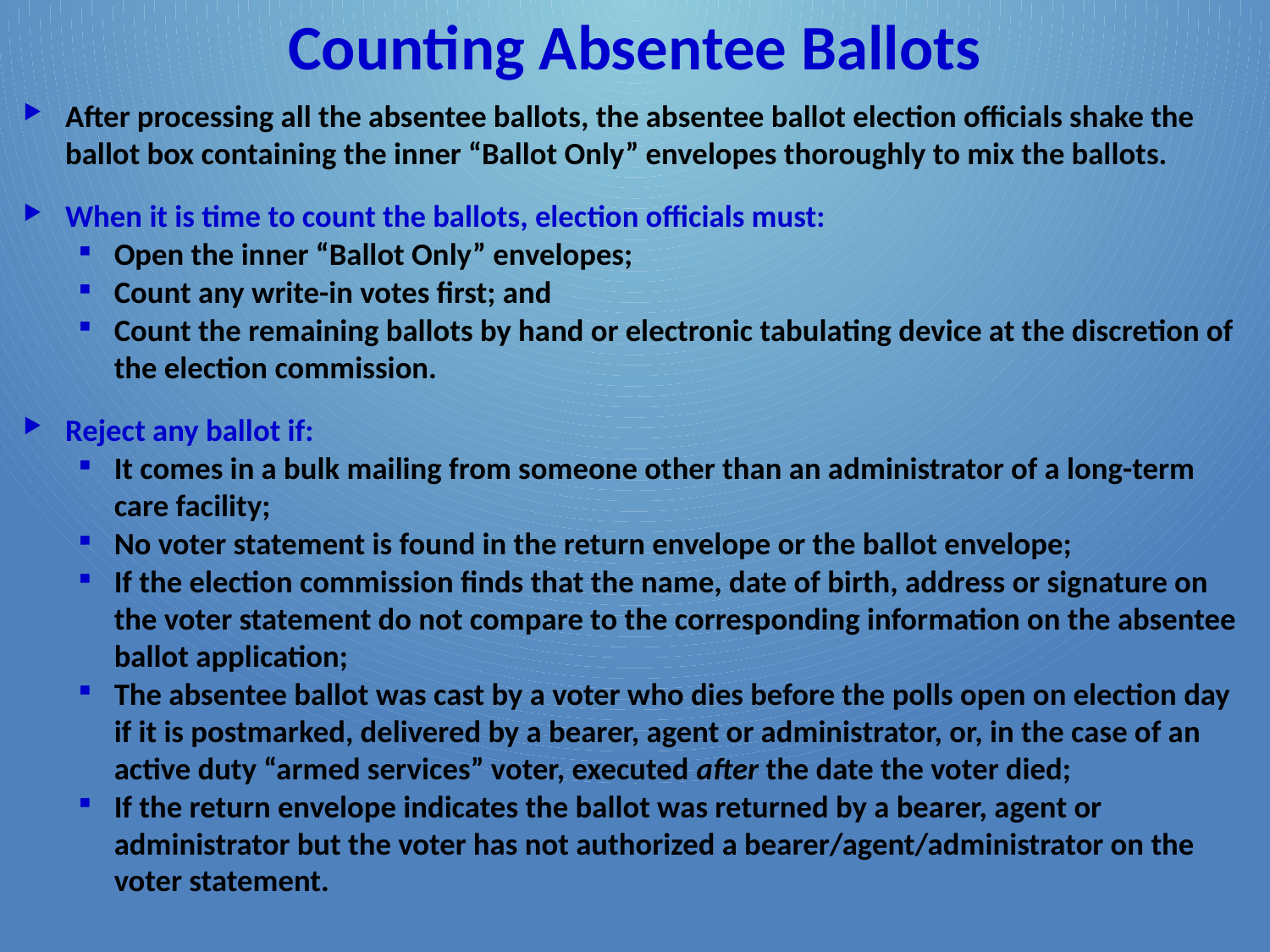

# Counting Absentee Ballots
After processing all the absentee ballots, the absentee ballot election officials shake the ballot box containing the inner “Ballot Only” envelopes thoroughly to mix the ballots.

When it is time to count the ballots, election officials must:
Open the inner “Ballot Only” envelopes;
Count any write-in votes first; and
Count the remaining ballots by hand or electronic tabulating device at the discretion of the election commission.

Reject any ballot if:
It comes in a bulk mailing from someone other than an administrator of a long-term care facility;
No voter statement is found in the return envelope or the ballot envelope;
If the election commission finds that the name, date of birth, address or signature on the voter statement do not compare to the corresponding information on the absentee ballot application;
The absentee ballot was cast by a voter who dies before the polls open on election day if it is postmarked, delivered by a bearer, agent or administrator, or, in the case of an active duty “armed services” voter, executed after the date the voter died;
If the return envelope indicates the ballot was returned by a bearer, agent or administrator but the voter has not authorized a bearer/agent/administrator on the voter statement.